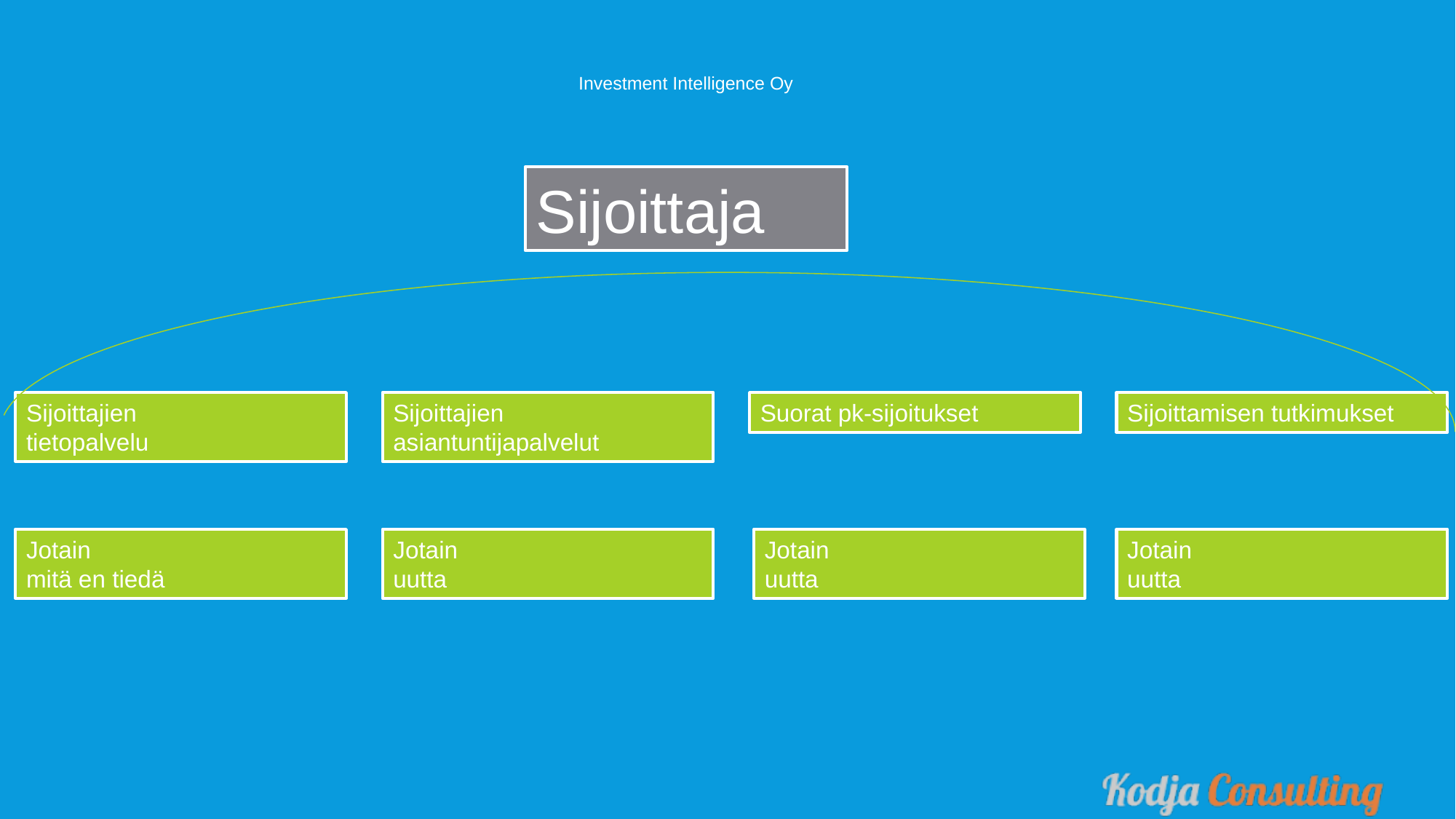

Investment Intelligence Oy
Sijoittaja

Sijoittajien
tietopalvelu
Sijoittajien asiantuntijapalvelut
Suorat pk-sijoitukset
Sijoittamisen tutkimukset
Jotain
uutta
Jotain
uutta
Jotain
mitä en tiedä
Jotain
uutta